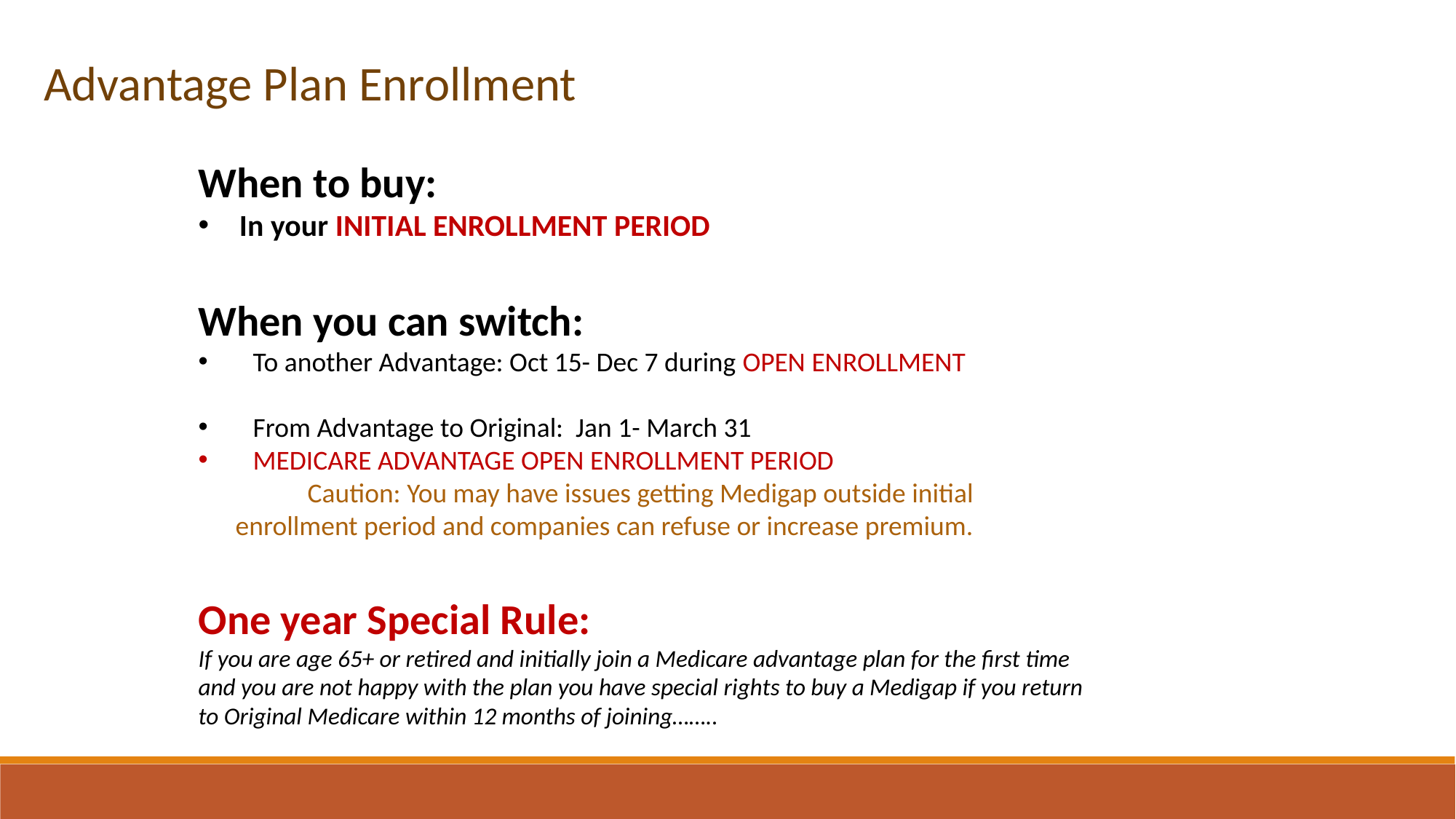

Advantage Plan Enrollment
When to buy:
In your INITIAL ENROLLMENT PERIOD

When you can switch:
To another Advantage: Oct 15- Dec 7 during OPEN ENROLLMENT

From Advantage to Original:  Jan 1- March 31
MEDICARE ADVANTAGE OPEN ENROLLMENT PERIOD
	Caution: You may have issues getting Medigap outside initial
      enrollment period and companies can refuse or increase premium.

One year Special Rule:
If you are age 65+ or retired and initially join a Medicare advantage plan for the first time and you are not happy with the plan you have special rights to buy a Medigap if you return to Original Medicare within 12 months of joining……..